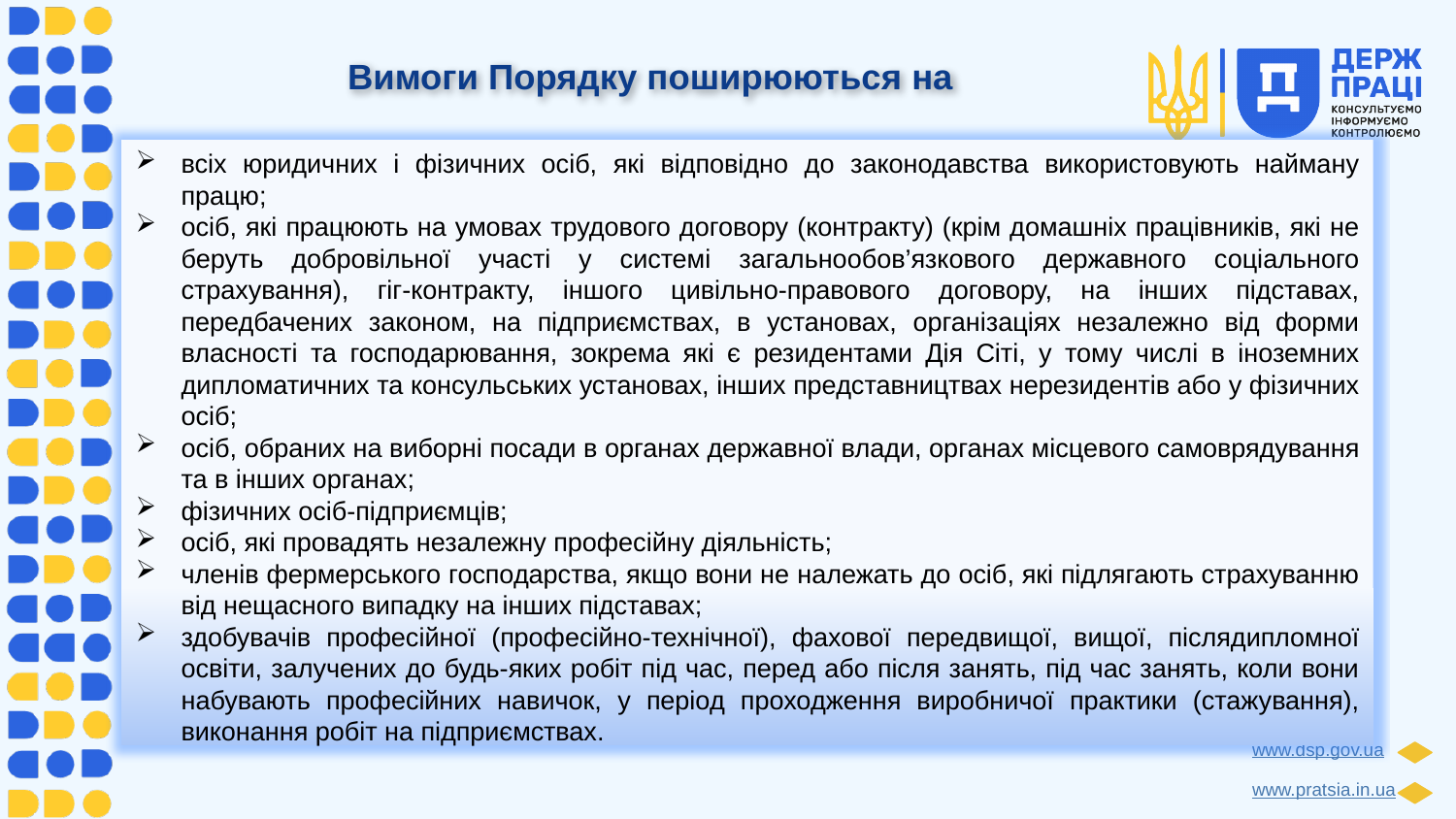

# Вимоги Порядку поширюються на
всіх юридичних і фізичних осіб, які відповідно до законодавства використовують найману працю;
осіб, які працюють на умовах трудового договору (контракту) (крім домашніх працівників, які не беруть добровільної участі у системі загальнообов’язкового державного соціального страхування), гіг-контракту, іншого цивільно-правового договору, на інших підставах, передбачених законом, на підприємствах, в установах, організаціях незалежно від форми власності та господарювання, зокрема які є резидентами Дія Сіті, у тому числі в іноземних дипломатичних та консульських установах, інших представництвах нерезидентів або у фізичних осіб;
осіб, обраних на виборні посади в органах державної влади, органах місцевого самоврядування та в інших органах;
фізичних осіб-підприємців;
осіб, які провадять незалежну професійну діяльність;
членів фермерського господарства, якщо вони не належать до осіб, які підлягають страхуванню від нещасного випадку на інших підставах;
здобувачів професійної (професійно-технічної), фахової передвищої, вищої, післядипломної освіти, залучених до будь-яких робіт під час, перед або після занять, під час занять, коли вони набувають професійних навичок, у період проходження виробничої практики (стажування), виконання робіт на підприємствах.